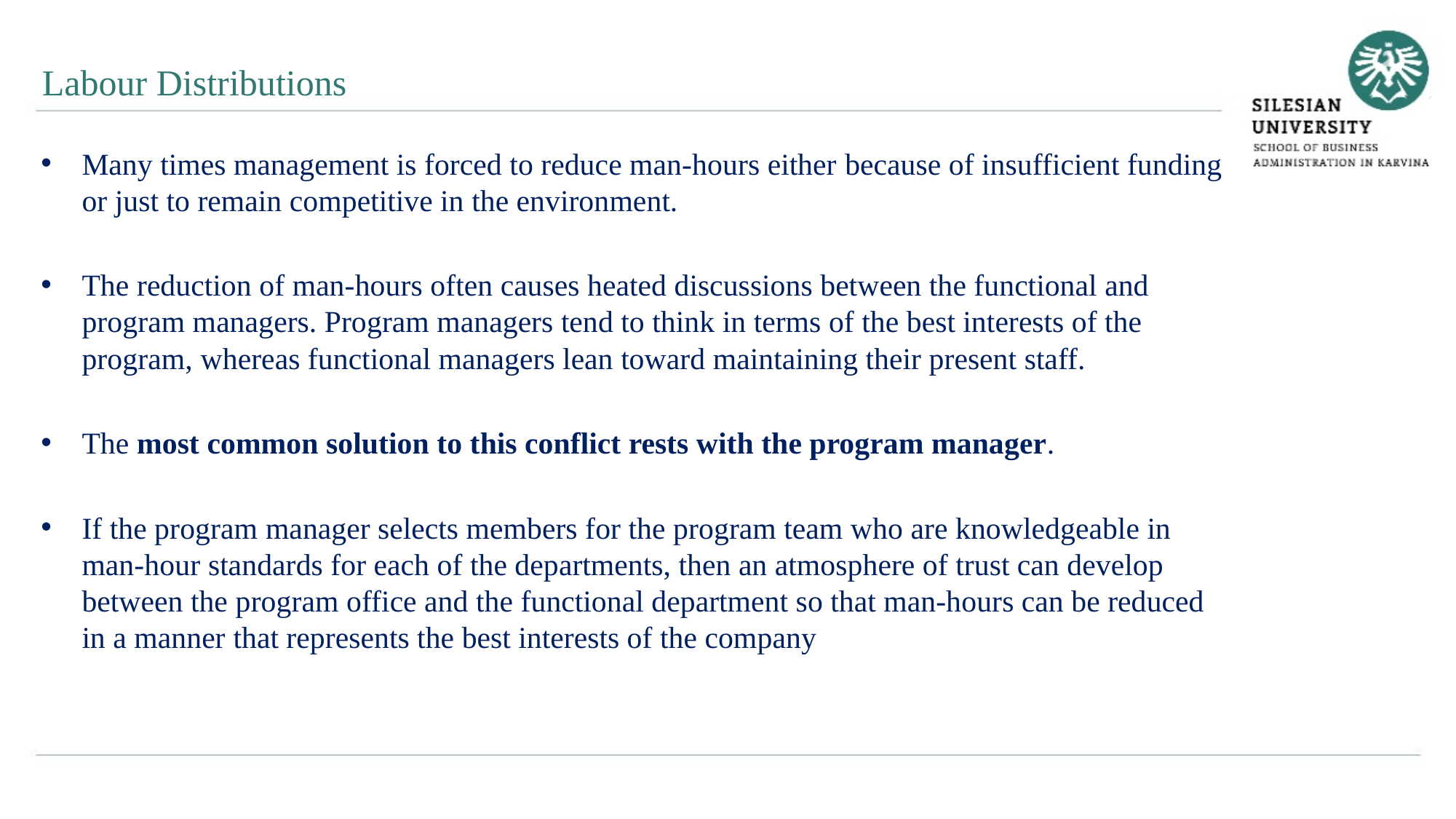

Labour Distributions
Many times management is forced to reduce man-hours either because of insufficient funding or just to remain competitive in the environment.

The reduction of man-hours often causes heated discussions between the functional and program managers. Program managers tend to think in terms of the best interests of the program, whereas functional managers lean toward maintaining their present staff.

The most common solution to this conflict rests with the program manager.

If the program manager selects members for the program team who are knowledgeable in man-hour standards for each of the departments, then an atmosphere of trust can develop between the program office and the functional department so that man-hours can be reduced in a manner that represents the best interests of the company